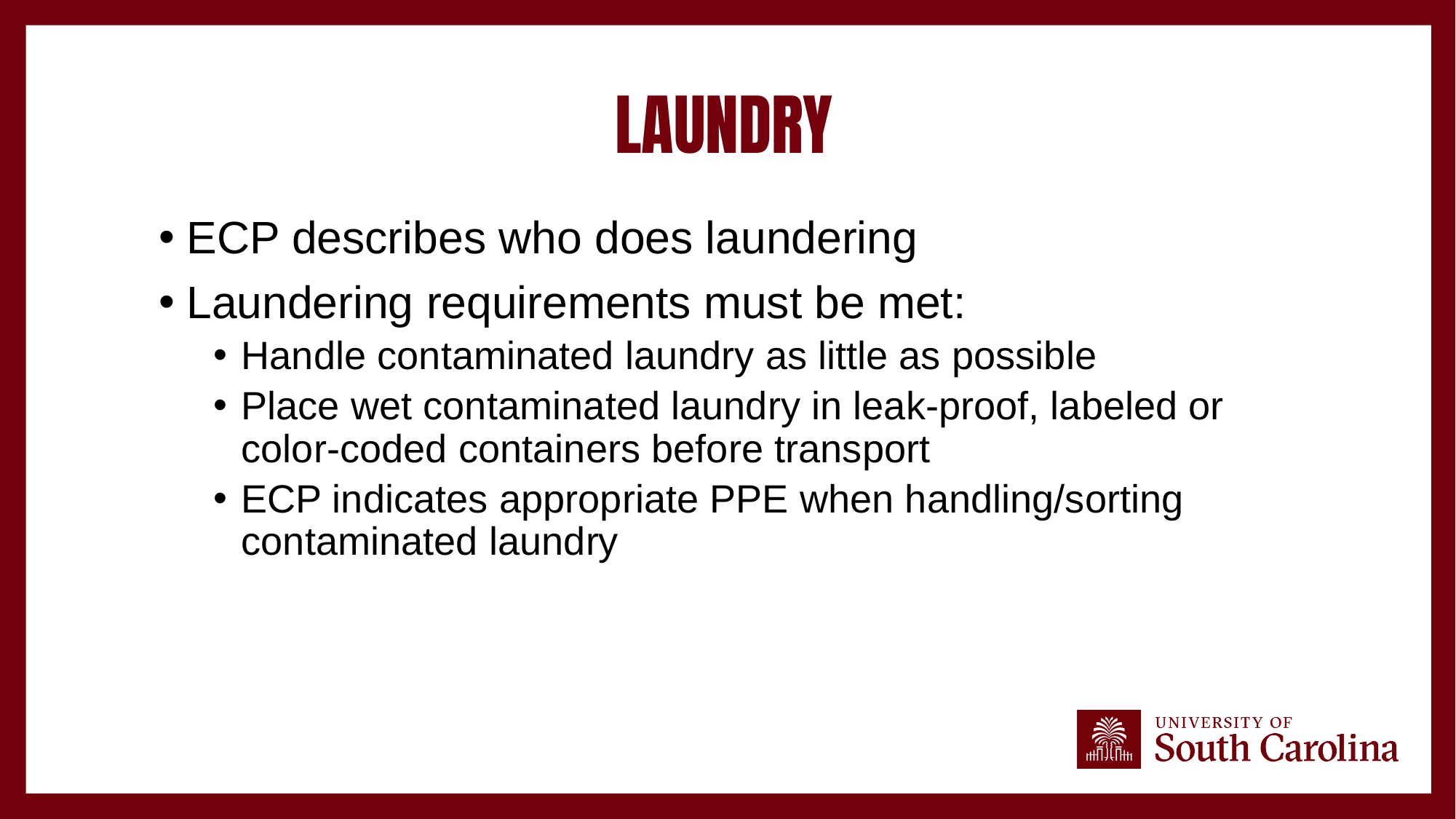

# Laundry
ECP describes who does laundering
Laundering requirements must be met:
Handle contaminated laundry as little as possible
Place wet contaminated laundry in leak-proof, labeled or color-coded containers before transport
ECP indicates appropriate PPE when handling/sorting contaminated laundry